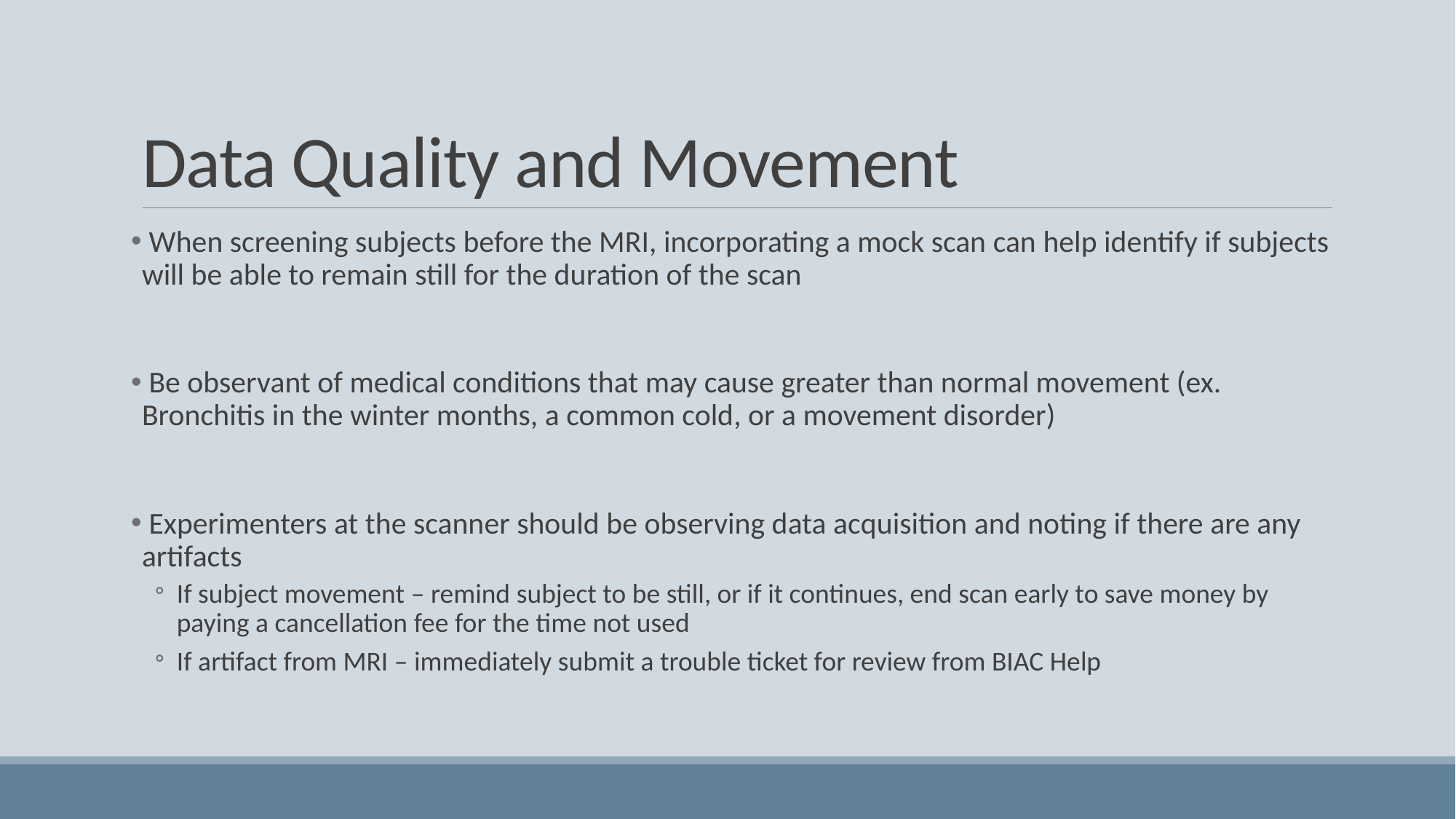

# Data Quality and Movement
 When screening subjects before the MRI, incorporating a mock scan can help identify if subjects will be able to remain still for the duration of the scan

 Be observant of medical conditions that may cause greater than normal movement (ex. Bronchitis in the winter months, a common cold, or a movement disorder)

 Experimenters at the scanner should be observing data acquisition and noting if there are any artifacts
If subject movement – remind subject to be still, or if it continues, end scan early to save money by paying a cancellation fee for the time not used
If artifact from MRI – immediately submit a trouble ticket for review from BIAC Help